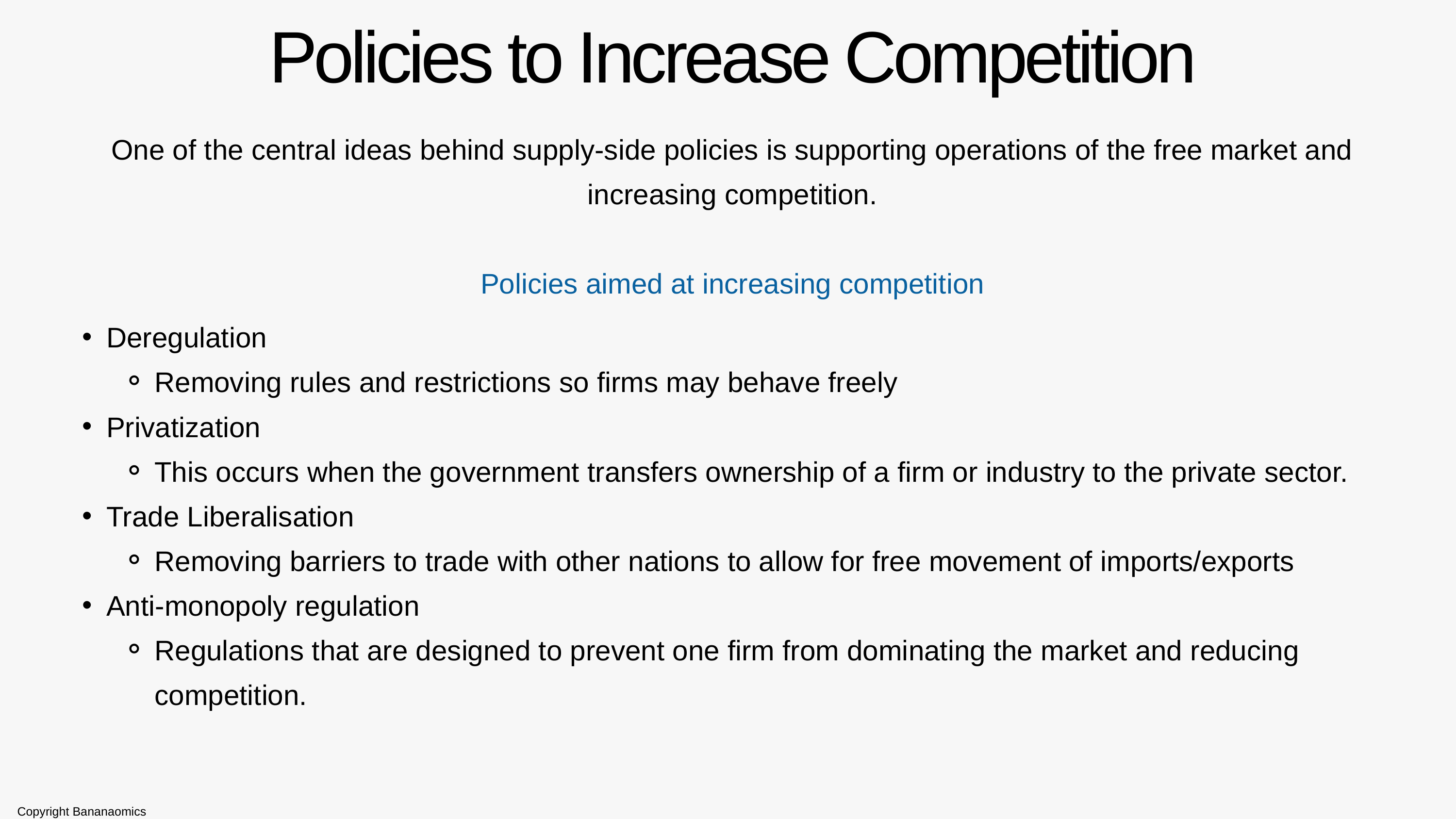

Policies to Increase Competition

One of the central ideas behind supply-side policies is supporting operations of the free market and increasing competition.

Policies aimed at increasing competition
Deregulation
Removing rules and restrictions so firms may behave freely
Privatization
This occurs when the government transfers ownership of a firm or industry to the private sector.
Trade Liberalisation
Removing barriers to trade with other nations to allow for free movement of imports/exports
Anti-monopoly regulation
Regulations that are designed to prevent one firm from dominating the market and reducing competition.
Copyright Bananaomics